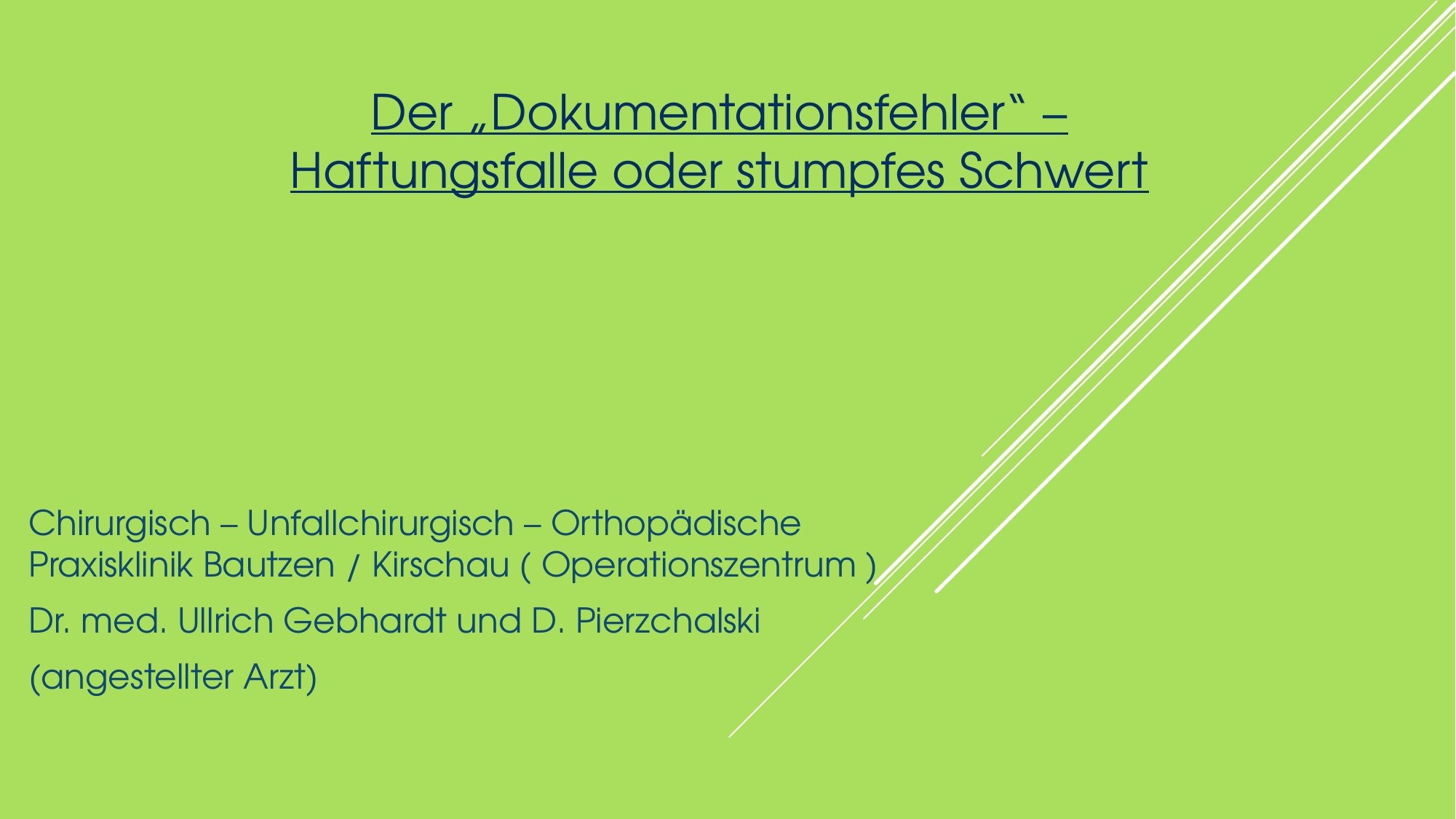

Der „Dokumentationsfehler“ –
Haftungsfalle oder stumpfes Schwert
Chirurgisch – Unfallchirurgisch – Orthopädische Praxisklinik Bautzen / Kirschau ( Operationszentrum )
Dr. med. Ullrich Gebhardt und D. Pierzchalski
(angestellter Arzt)